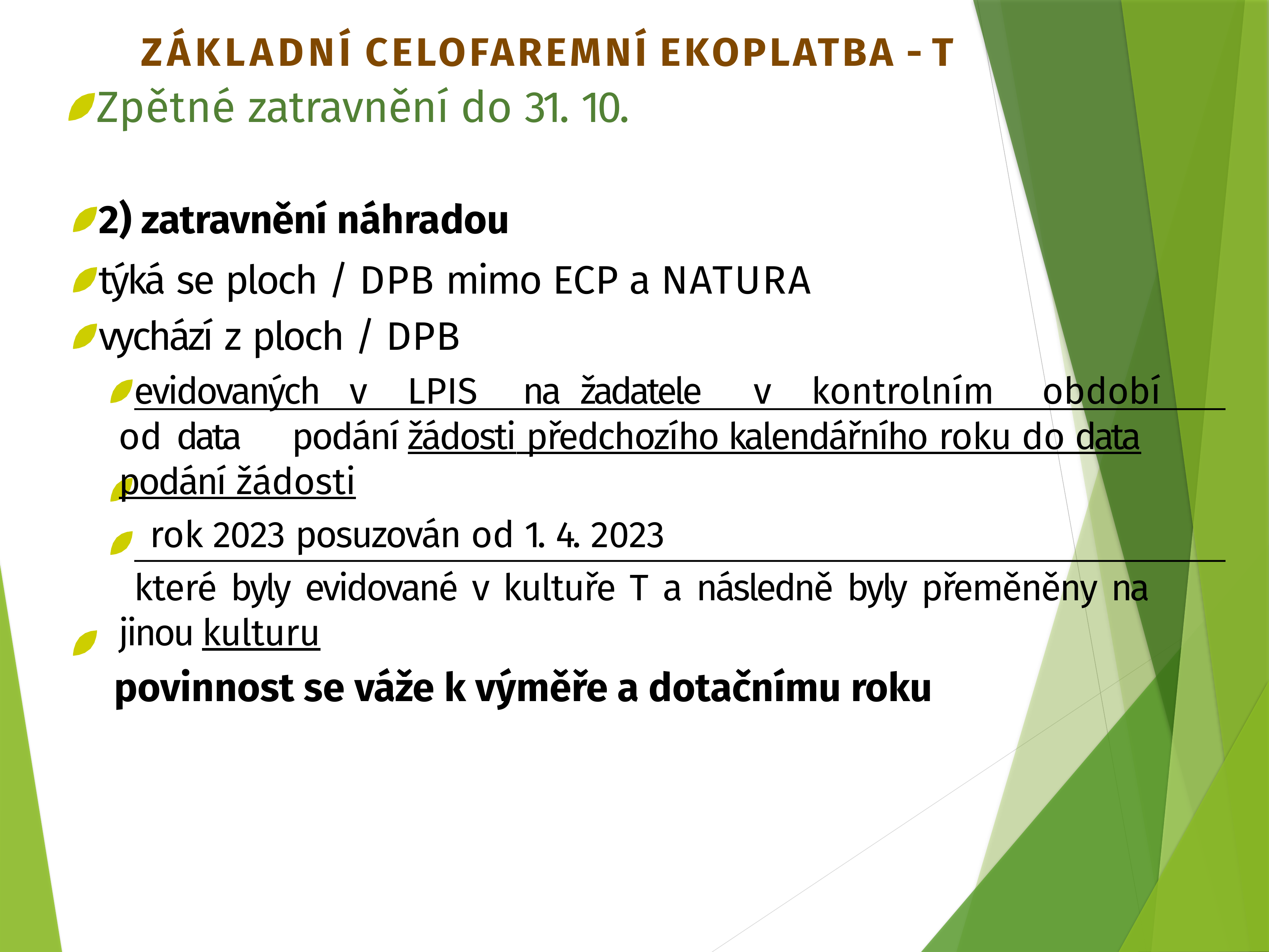

ZÁKLADNÍ CELOFAREMNÍ EKOPLATBA - T
# Zpětné zatravnění do 31. 10.

2) zatravnění náhradou
týká se ploch / DPB mimo ECP a NATURA
vychází z ploch / DPB
evidovaných	v	LPIS	na	žadatele	v	kontrolním	období	od	data	podání žádosti předchozího kalendářního roku do data podání žádosti
rok 2023 posuzován od 1. 4. 2023
které byly evidované v kultuře T a následně byly přeměněny na jinou kulturu
povinnost se váže k výměře a dotačnímu roku